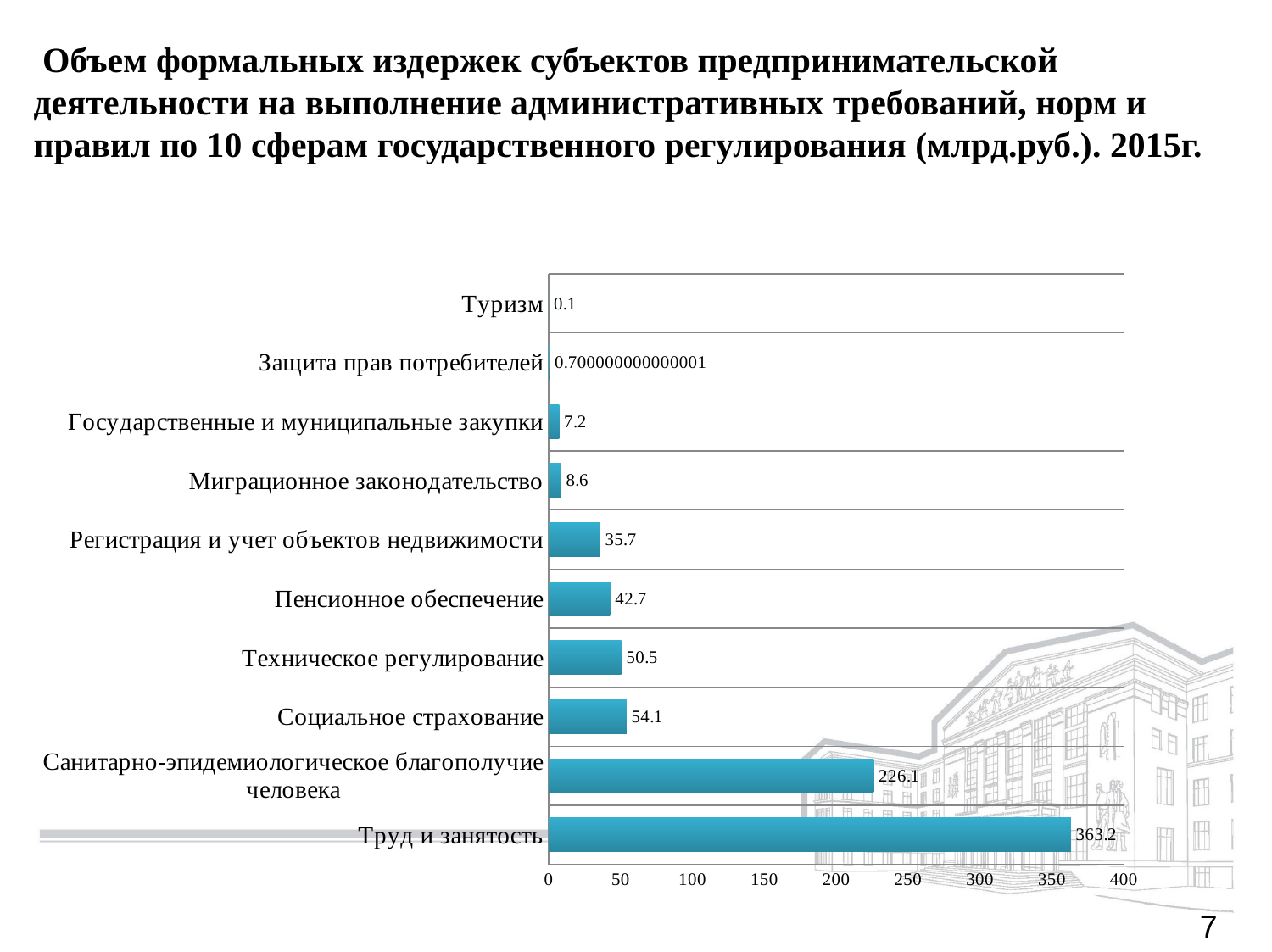

Объем формальных издержек субъектов предпринимательской деятельности на выполнение административных требований, норм и правил по 10 сферам государственного регулирования (млрд.руб.). 2015г.

### Chart

| Category | Ряд 1 |
|---|---|
| Труд и занятость | 363.2 |
| Санитарно-эпидемиологическое благополучие человека | 226.1 |
| Социальное страхование | 54.1 |
| Техническое регулирование | 50.5 |
| Пенсионное обеспечение | 42.7 |
| Регистрация и учет объектов недвижимости | 35.7 |
| Миграционное законодательство | 8.6 |
| Государственные и муниципальные закупки | 7.2 |
| Защита прав потребителей | 0.7000000000000006 |
| Туризм | 0.1 |
7